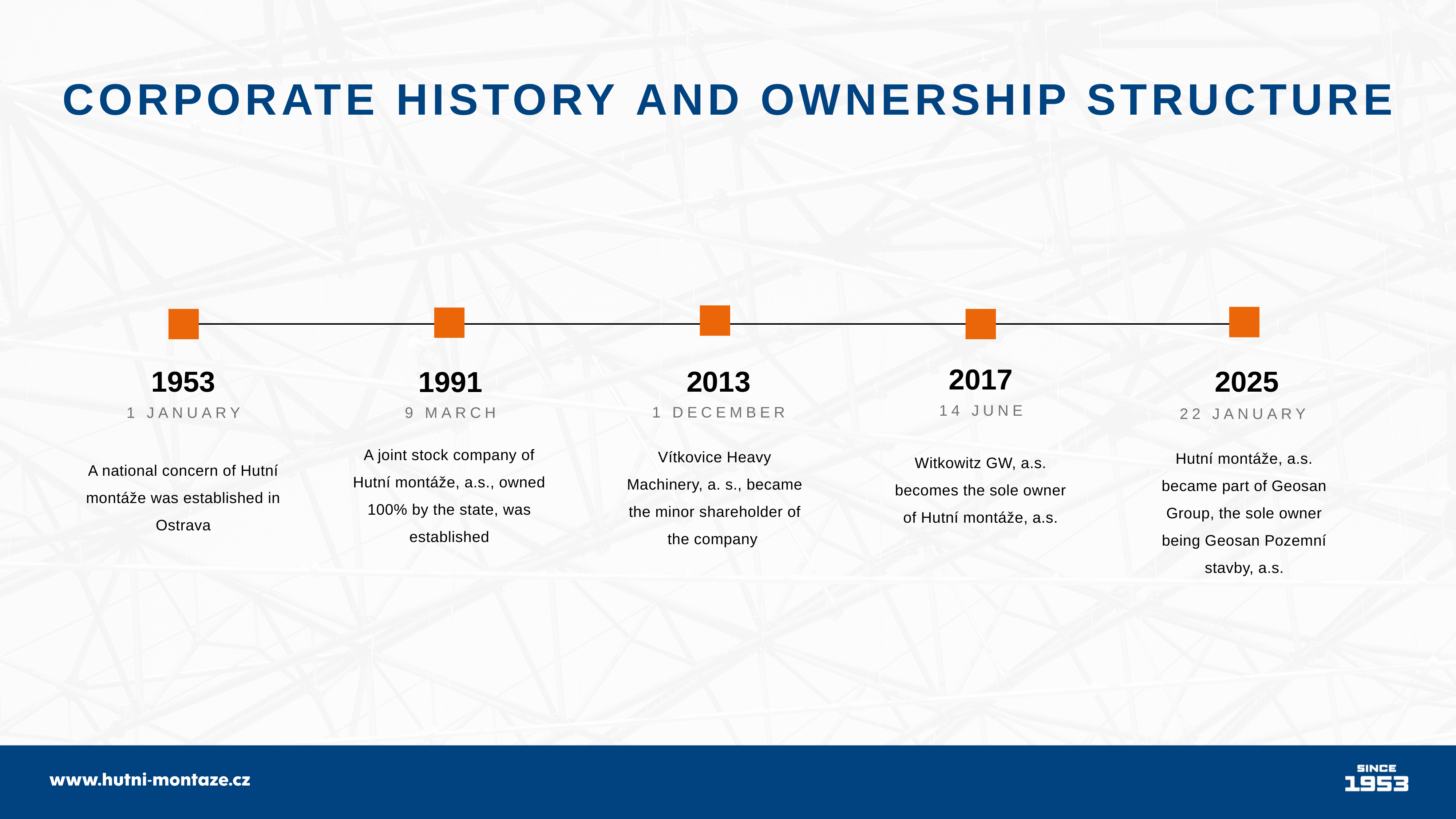

Corporate HISTORY and ownership structure

2017
2013
2025
1953
1991
14 june
1 DECEMBER
1 january
9 march
22 january
A joint stock company of Hutní montáže, a.s., owned 100% by the state, was established
Vítkovice Heavy Machinery, a. s., became the minor shareholder of the company
Hutní montáže, a.s. became part of Geosan Group, the sole owner being Geosan Pozemní stavby, a.s.
Witkowitz GW, a.s. becomes the sole owner of Hutní montáže, a.s.
A national concern of Hutní montáže was established in Ostrava